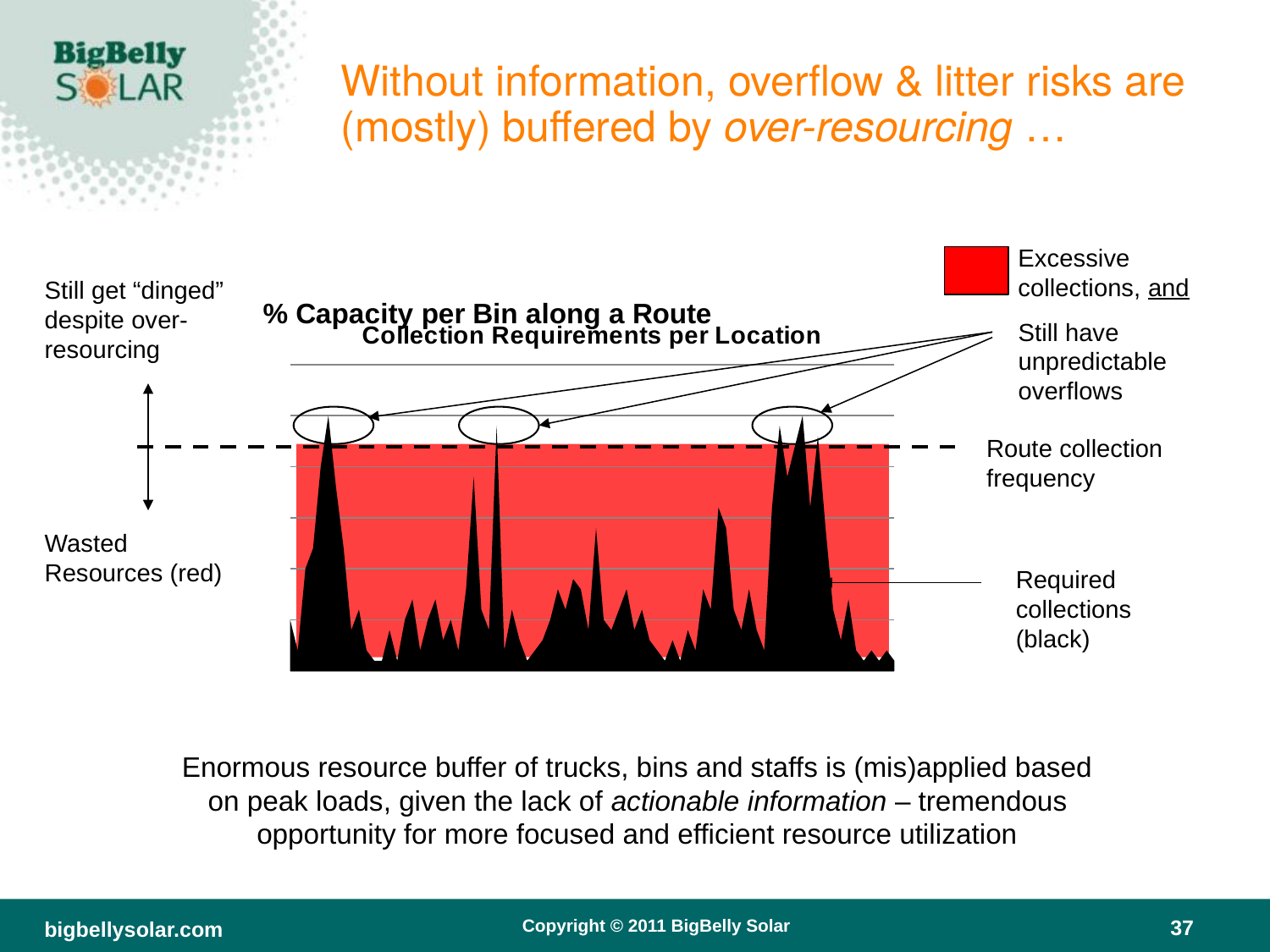

# Without information, overflow & litter risks are (mostly) buffered by over-resourcing …
Excessive
collections, and

Still get “dinged”
despite over-
resourcing

### Chart: % Capacity per Bin along a Route

| Category |
|---|

### Chart: Collection Requirements per Location

| Category | % Capacity per Bin |
|---|---|
Still have
unpredictable
overflows

Route collection
frequency

Wasted
Resources (red)
Required
collections
(black)
Enormous resource buffer of trucks, bins and staffs is (mis)applied based on peak loads, given the lack of actionable information – tremendous opportunity for more focused and efficient resource utilization